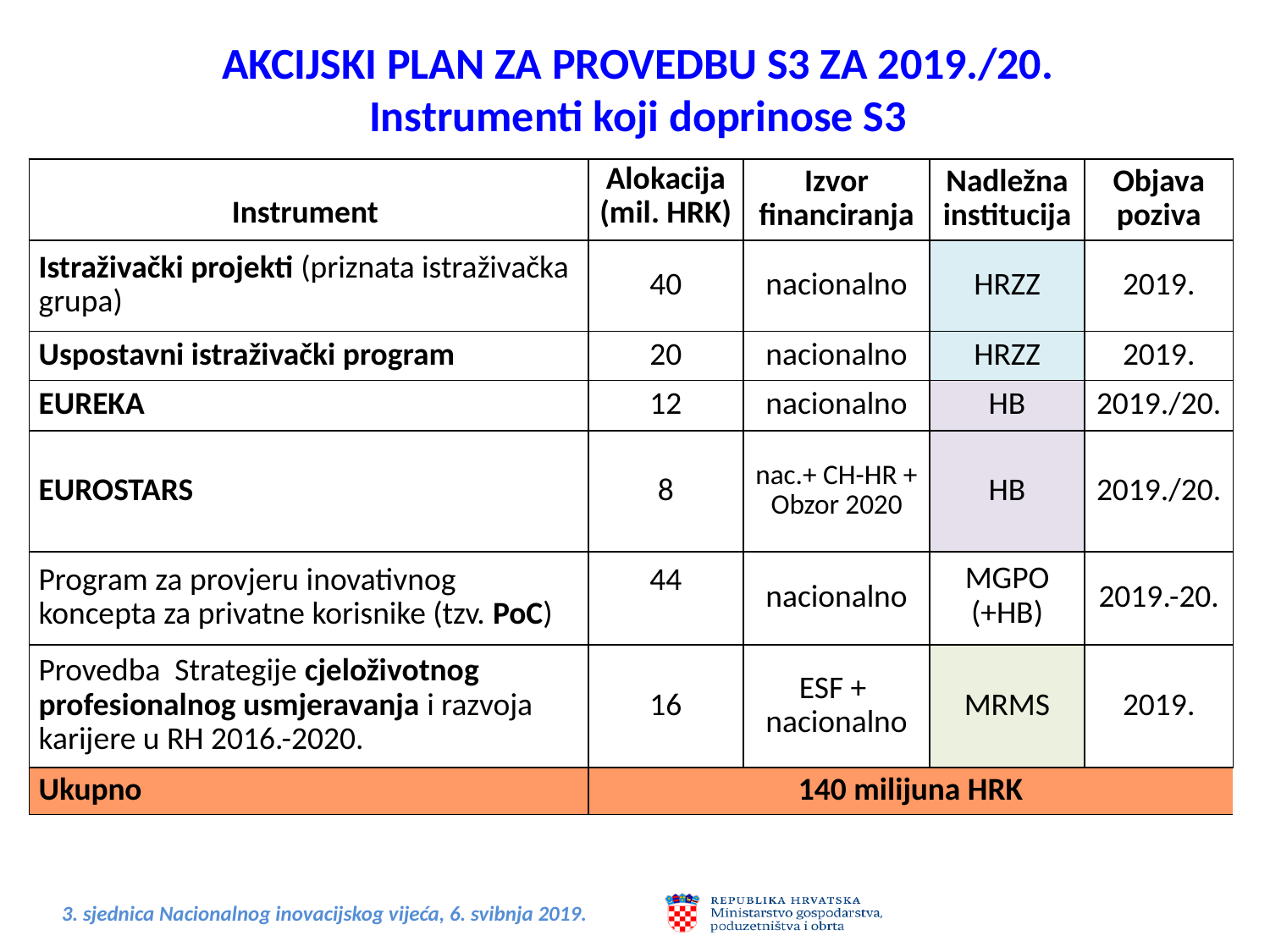

AKCIJSKI PLAN ZA PROVEDBU S3 ZA 2019./20.
Instrumenti koji doprinose S3

| Instrument | Alokacija (mil. HRK) | Izvor financiranja | Nadležna institucija | Objava poziva |
| --- | --- | --- | --- | --- |
| Istraživački projekti (priznata istraživačka grupa) | 40 | nacionalno | HRZZ | 2019. |
| Uspostavni istraživački program | 20 | nacionalno | HRZZ | 2019. |
| EUREKA | 12 | nacionalno | HB | 2019./20. |
| EUROSTARS | 8 | nac.+ CH-HR + Obzor 2020 | HB | 2019./20. |
| Program za provjeru inovativnog koncepta za privatne korisnike (tzv. PoC) | 44 | nacionalno | MGPO (+HB) | 2019.-20. |
| Provedba Strategije cjeloživotnog profesionalnog usmjeravanja i razvoja karijere u RH 2016.-2020. | 16 | ESF + nacionalno | MRMS | 2019. |
| Ukupno | 140 milijuna HRK |  |  |  |